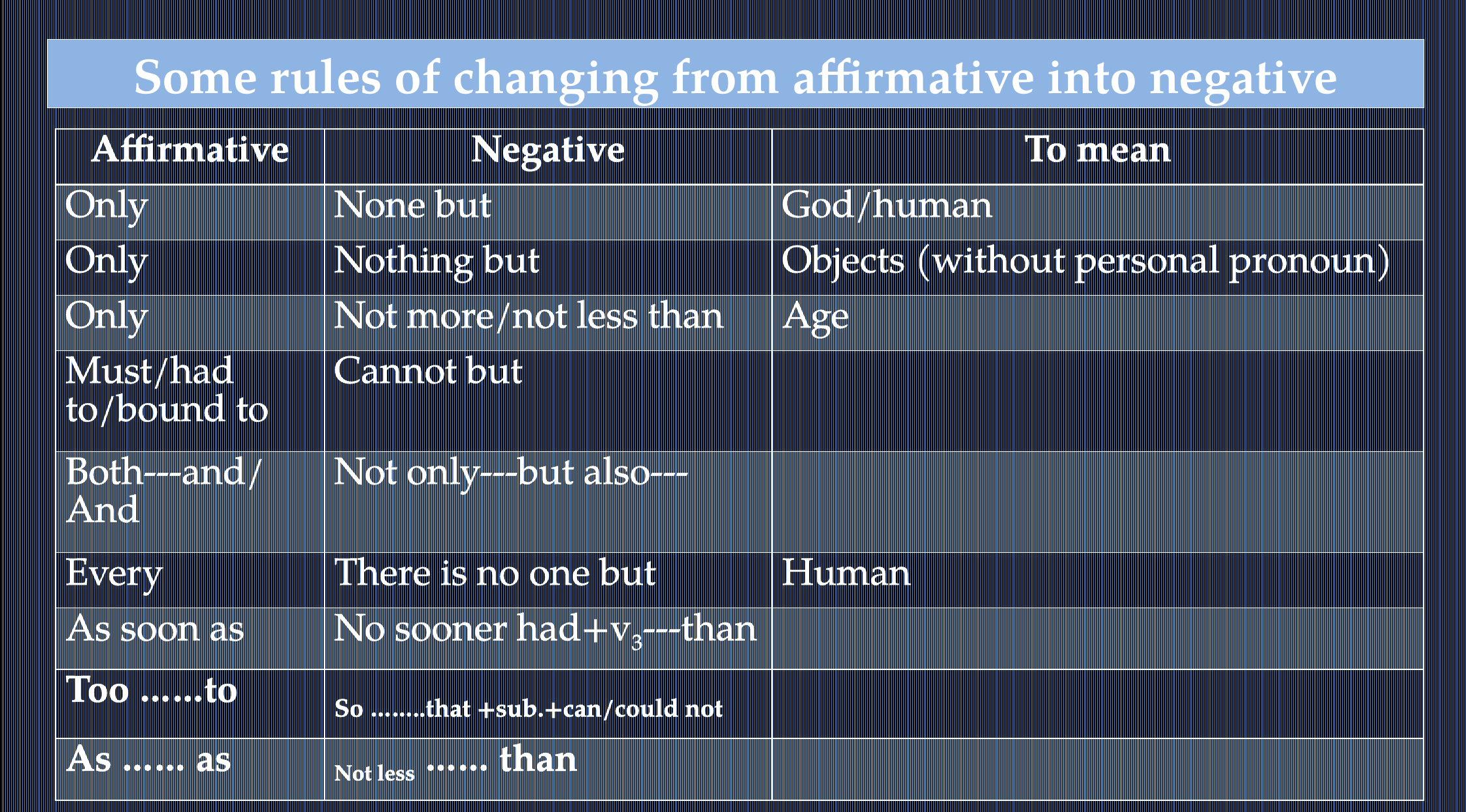

Some rules of changing from affirmative into negative
| Affirmative | Negative | To mean |
| --- | --- | --- |
| Only | None but | God/human |
| Only | Nothing but | Objects (without personal pronoun) |
| Only | Not more/not less than | Age |
| Must/had to/bound to | Cannot but |  |
| Both---and/And | Not only---but also--- |  |
| Every | There is no one but | Human |
| As soon as | No sooner had+v3---than |  |
| Too ……to | So ……..that +sub.+can/could not |  |
| As …… as | Not less …… than |  |